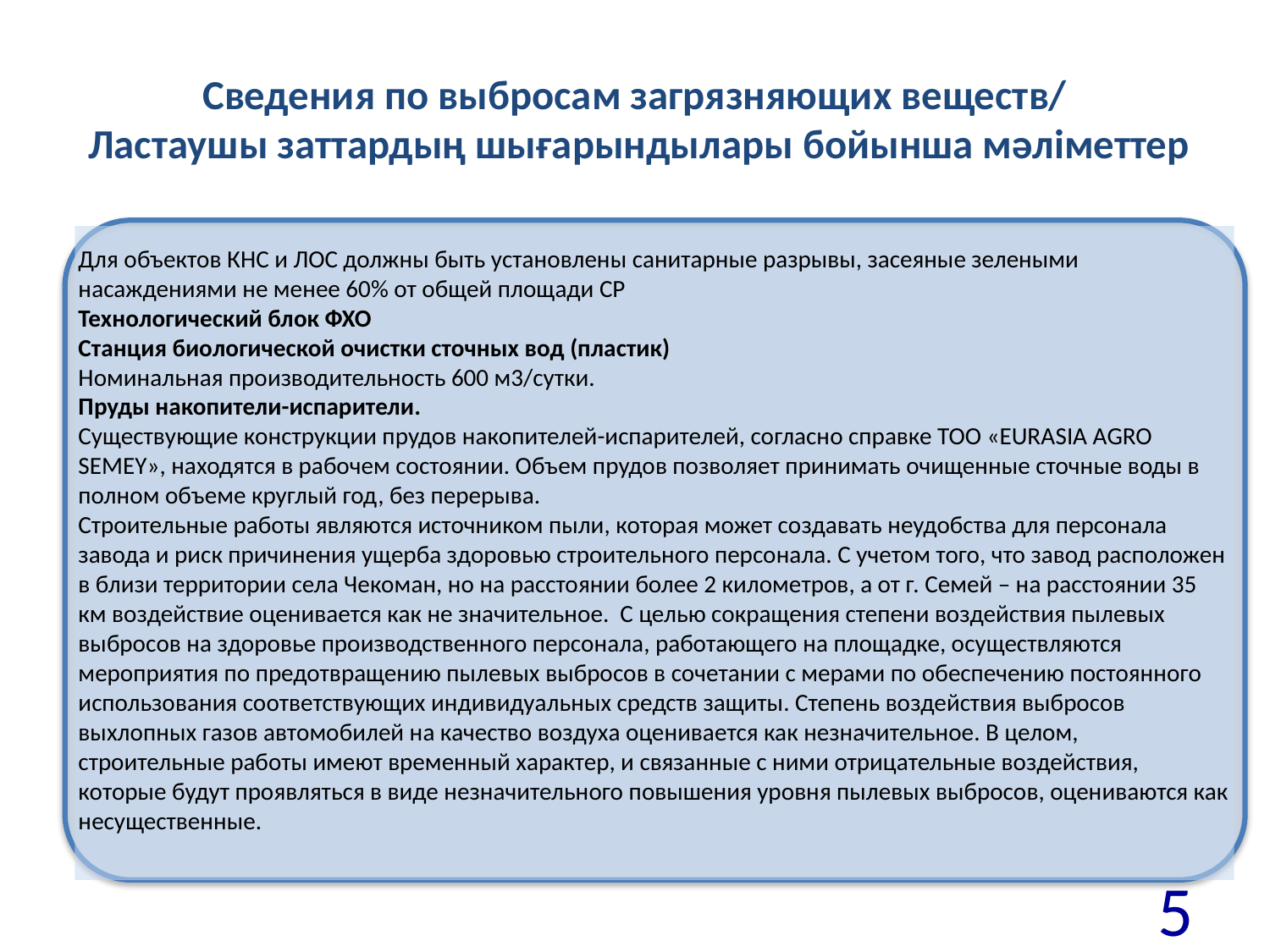

# Сведения по выбросам загрязняющих веществ/ Ластаушы заттардың шығарындылары бойынша мәліметтер

Для объектов КНС и ЛОС должны быть установлены санитарные разрывы, засеяные зелеными насаждениями не менее 60% от общей площади СР
Технологический блок ФХО
Станция биологической очистки сточных вод (пластик)
Номинальная производительность 600 м3/сутки.
Пруды накопители-испарители.
Существующие конструкции прудов накопителей-испарителей, согласно справке ТОО «EURASIA AGRO SEMEY», находятся в рабочем состоянии. Объем прудов позволяет принимать очищенные сточные воды в полном объеме круглый год, без перерыва.
Строительные работы являются источником пыли, которая может создавать неудобства для персонала завода и риск причинения ущерба здоровью строительного персонала. С учетом того, что завод расположен в близи территории села Чекоман, но на расстоянии более 2 километров, а от г. Семей – на расстоянии 35 км воздействие оценивается как не значительное.  С целью сокращения степени воздействия пылевых выбросов на здоровье производственного персонала, работающего на площадке, осуществляются мероприятия по предотвращению пылевых выбросов в сочетании с мерами по обеспечению постоянного использования соответствующих индивидуальных средств защиты. Степень воздействия выбросов выхлопных газов автомобилей на качество воздуха оценивается как незначительное. В целом, строительные работы имеют временный характер, и связанные с ними отрицательные воздействия, которые будут проявляться в виде незначительного повышения уровня пылевых выбросов, оцениваются как несущественные.

5